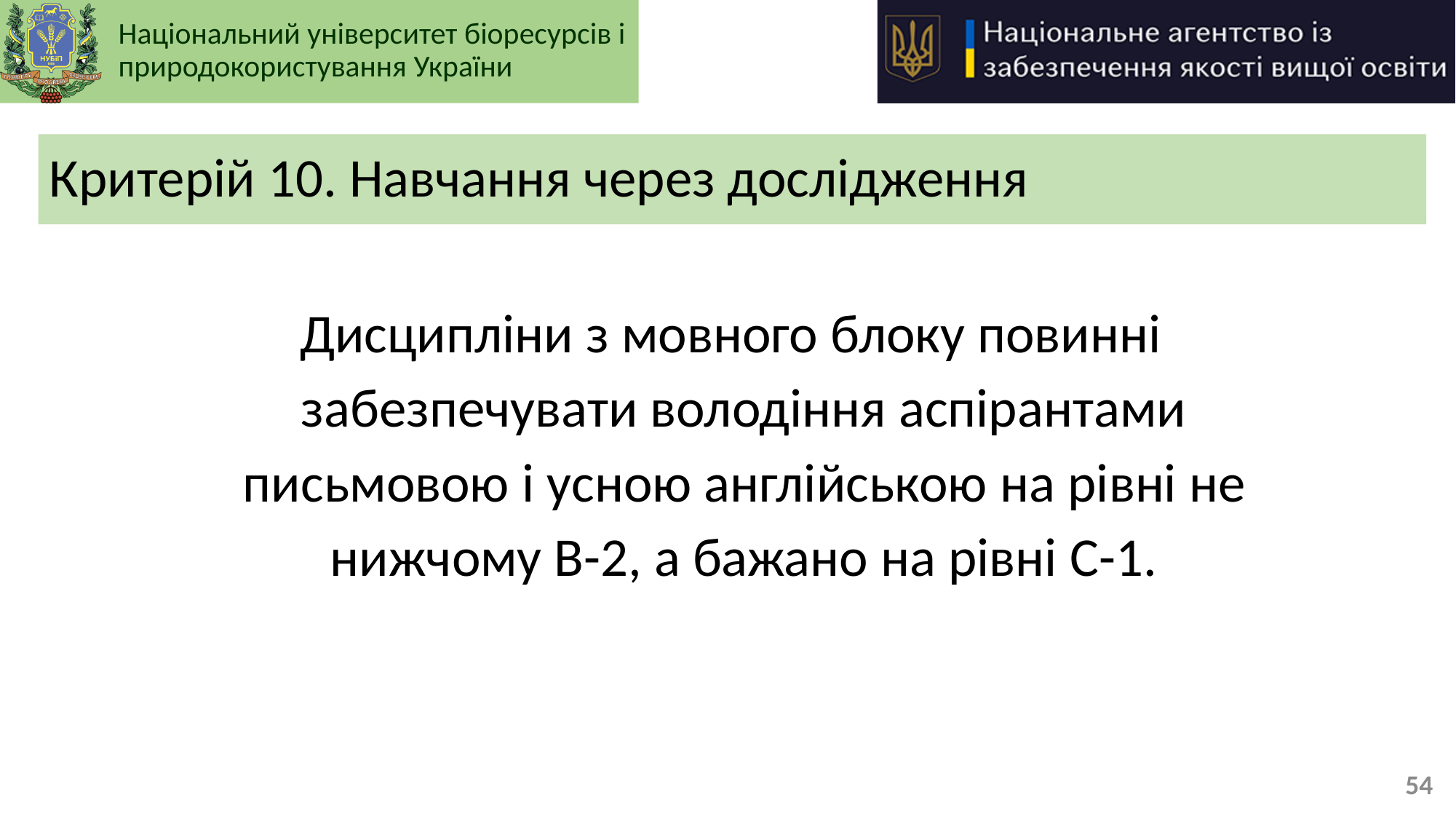

# Критерій 10. Навчання через дослідження
Дисципліни з мовного блоку повинні забезпечувати володіння аспірантами письмовою і усною англійською на рівні не нижчому В-2, а бажано на рівні С-1.
54